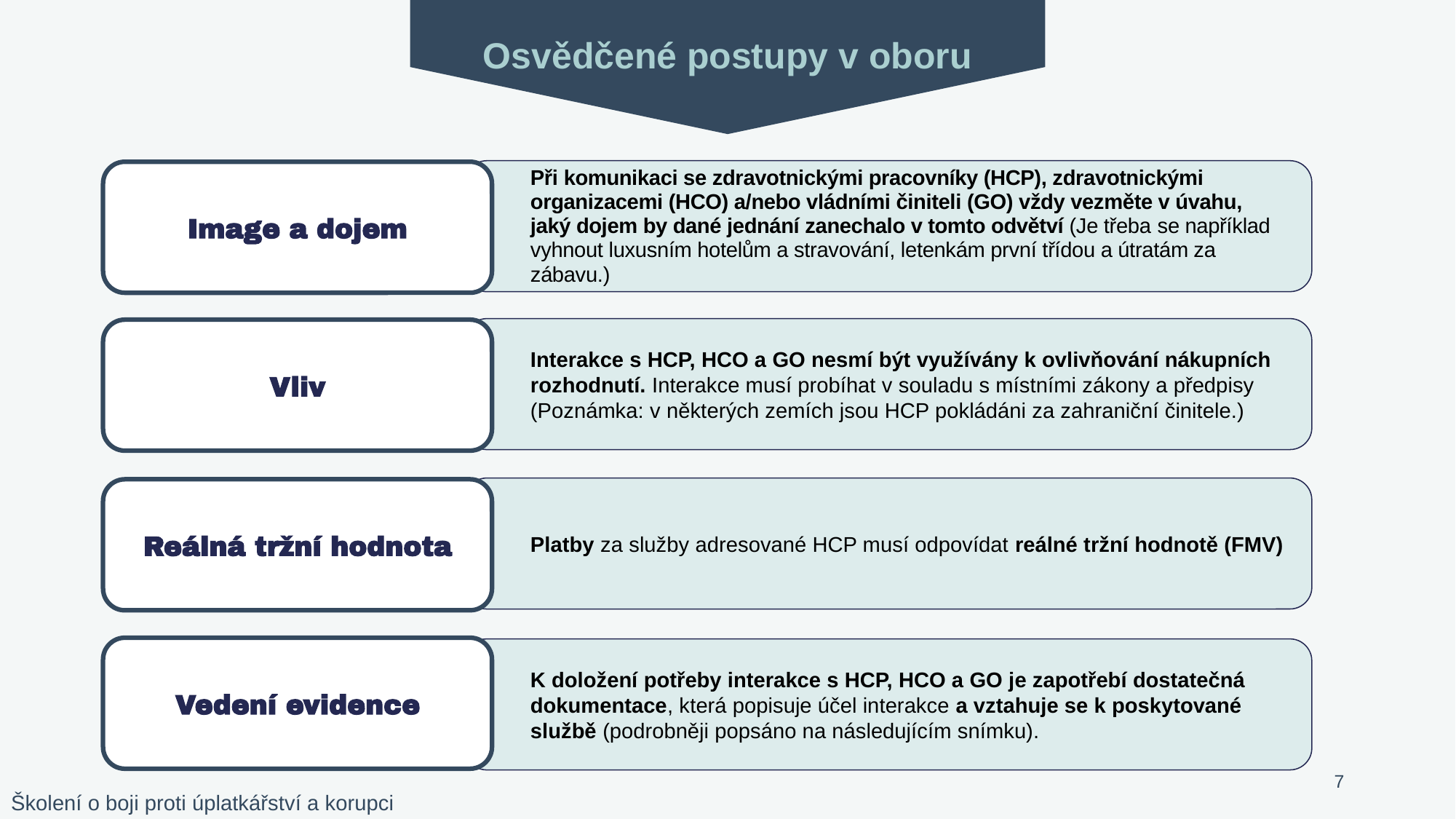

Osvědčené postupy v oboru
Při komunikaci se zdravotnickými pracovníky (HCP), zdravotnickými organizacemi (HCO) a/nebo vládními činiteli (GO) vždy vezměte v úvahu,
jaký dojem by dané jednání zanechalo v tomto odvětví (Je třeba se například vyhnout luxusním hotelům a stravování, letenkám první třídou a útratám za zábavu.)
Image a dojem
Interakce s HCP, HCO a GO nesmí být využívány k ovlivňování nákupních rozhodnutí. Interakce musí probíhat v souladu s místními zákony a předpisy (Poznámka: v některých zemích jsou HCP pokládáni za zahraniční činitele.)
Vliv
Platby za služby adresované HCP musí odpovídat reálné tržní hodnotě (FMV)
Reálná tržní hodnota
Vedení evidence
K doložení potřeby interakce s HCP, HCO a GO je zapotřebí dostatečná dokumentace, která popisuje účel interakce a vztahuje se k poskytované službě (podrobněji popsáno na následujícím snímku).
7